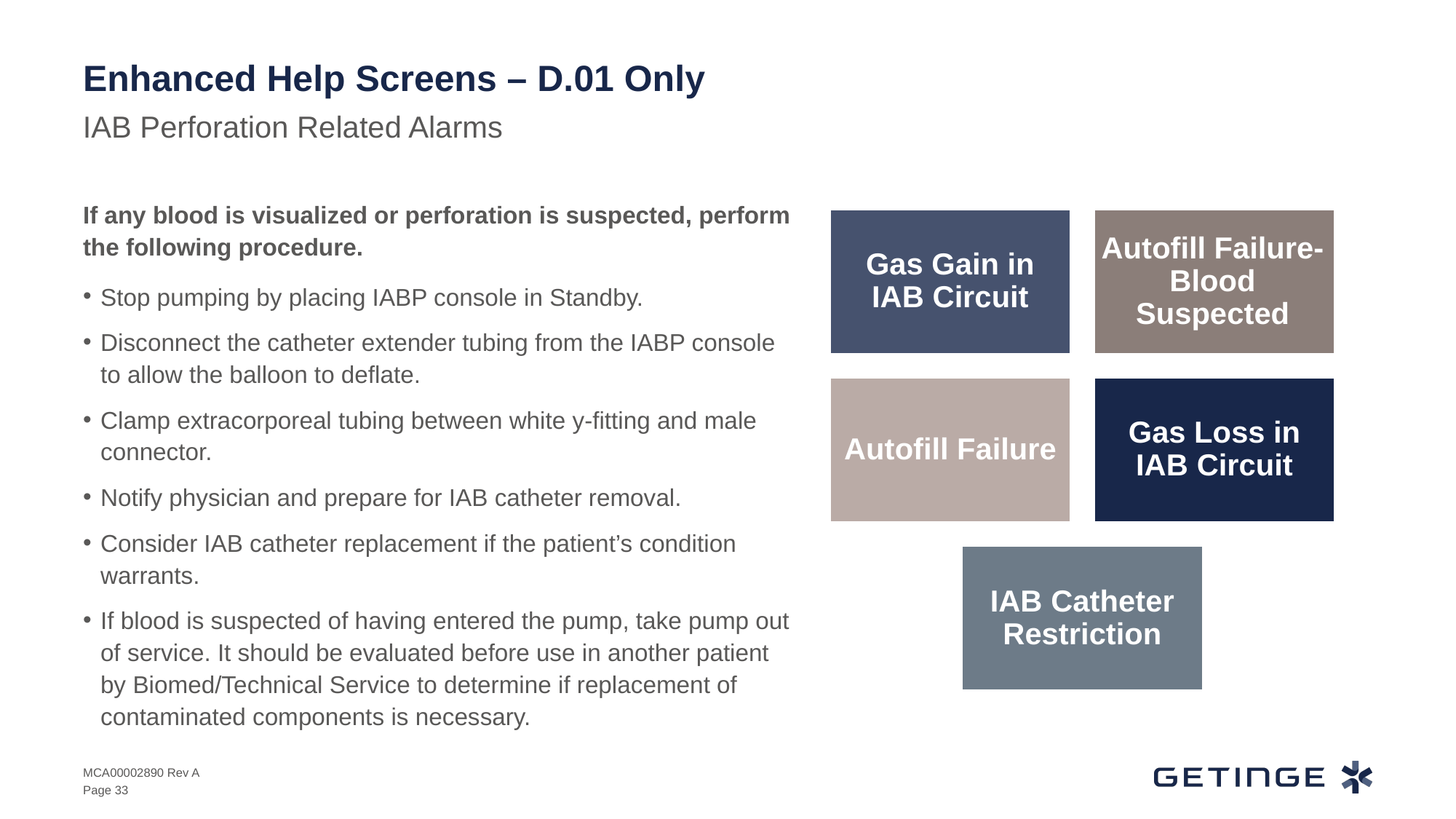

# Enhanced Help Screens – D.01 Only
IAB Perforation Related Alarms
If any blood is visualized or perforation is suspected, perform the following procedure.
Stop pumping by placing IABP console in Standby.
Disconnect the catheter extender tubing from the IABP console to allow the balloon to deflate.
Clamp extracorporeal tubing between white y-fitting and male connector.
Notify physician and prepare for IAB catheter removal.
Consider IAB catheter replacement if the patient’s condition warrants.
If blood is suspected of having entered the pump, take pump out of service. It should be evaluated before use in another patient by Biomed/Technical Service to determine if replacement of contaminated components is necessary.
Gas Gain in IAB Circuit
Autofill Failure-
Blood Suspected
Autofill Failure
Gas Loss in IAB Circuit
IAB Catheter Restriction
MCA00002890 Rev A
Page 33